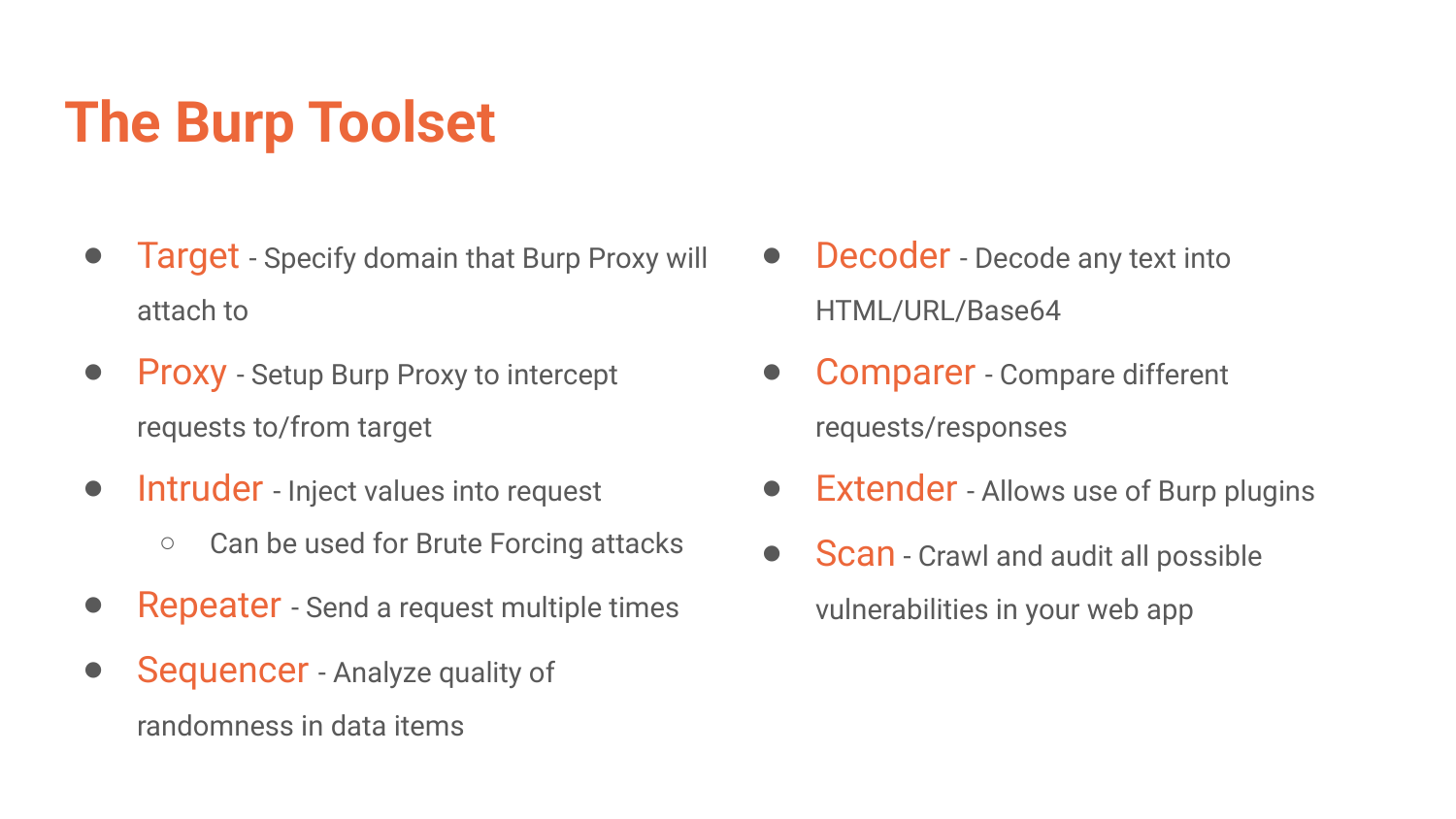

# The Burp Toolset
Target - Specify domain that Burp Proxy will attach to
Proxy - Setup Burp Proxy to intercept requests to/from target
Intruder - Inject values into request
Can be used for Brute Forcing attacks
Repeater - Send a request multiple times
Sequencer - Analyze quality of randomness in data items
Decoder - Decode any text into HTML/URL/Base64
Comparer - Compare different requests/responses
Extender - Allows use of Burp plugins
Scan - Crawl and audit all possible vulnerabilities in your web app